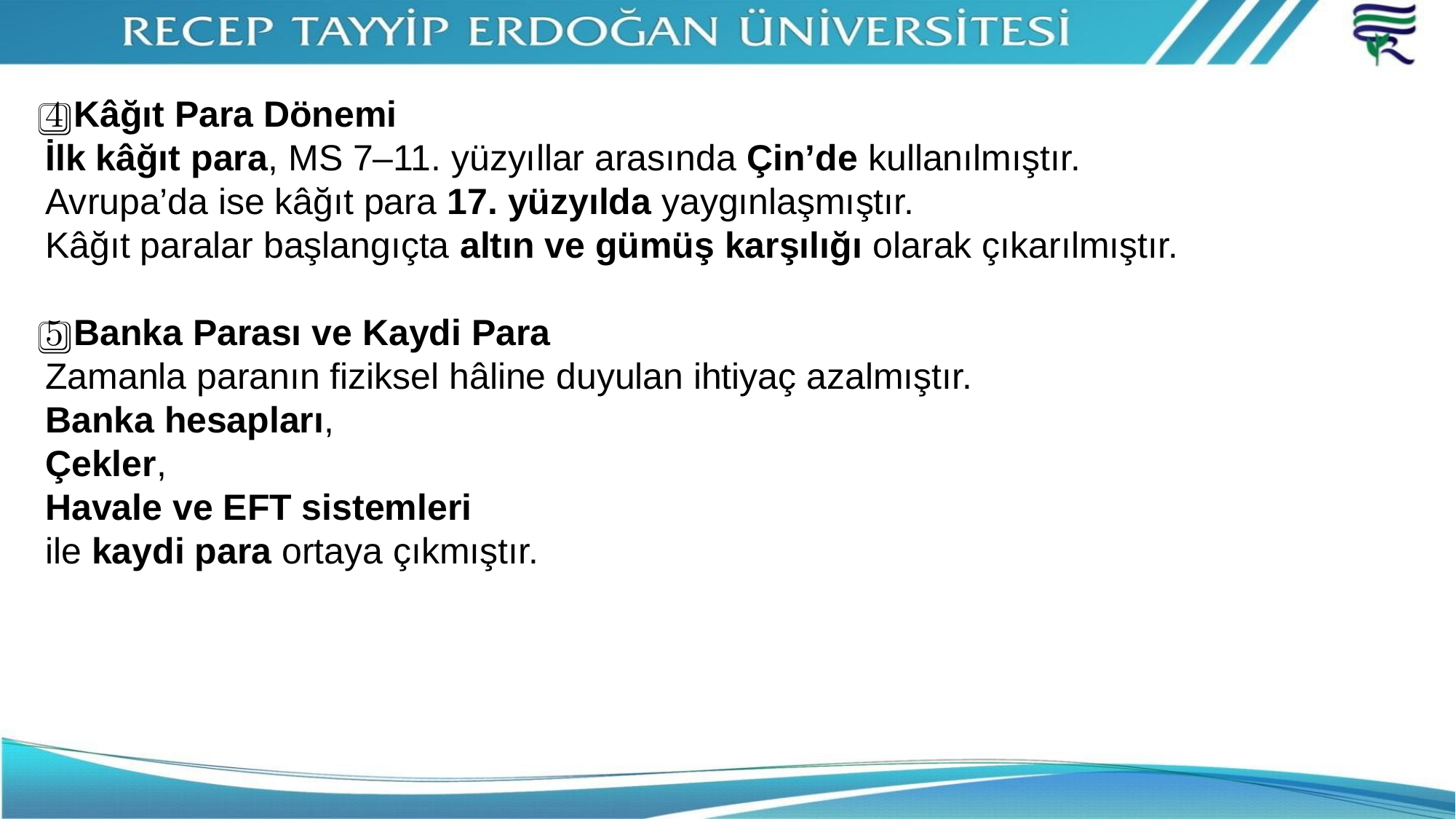

4️⃣ Kâğıt Para Dönemi
İlk kâğıt para, MS 7–11. yüzyıllar arasında Çin’de kullanılmıştır.
Avrupa’da ise kâğıt para 17. yüzyılda yaygınlaşmıştır.
Kâğıt paralar başlangıçta altın ve gümüş karşılığı olarak çıkarılmıştır.

5️⃣ Banka Parası ve Kaydi Para
Zamanla paranın fiziksel hâline duyulan ihtiyaç azalmıştır.
Banka hesapları,
Çekler,
Havale ve EFT sistemleri
ile kaydi para ortaya çıkmıştır.